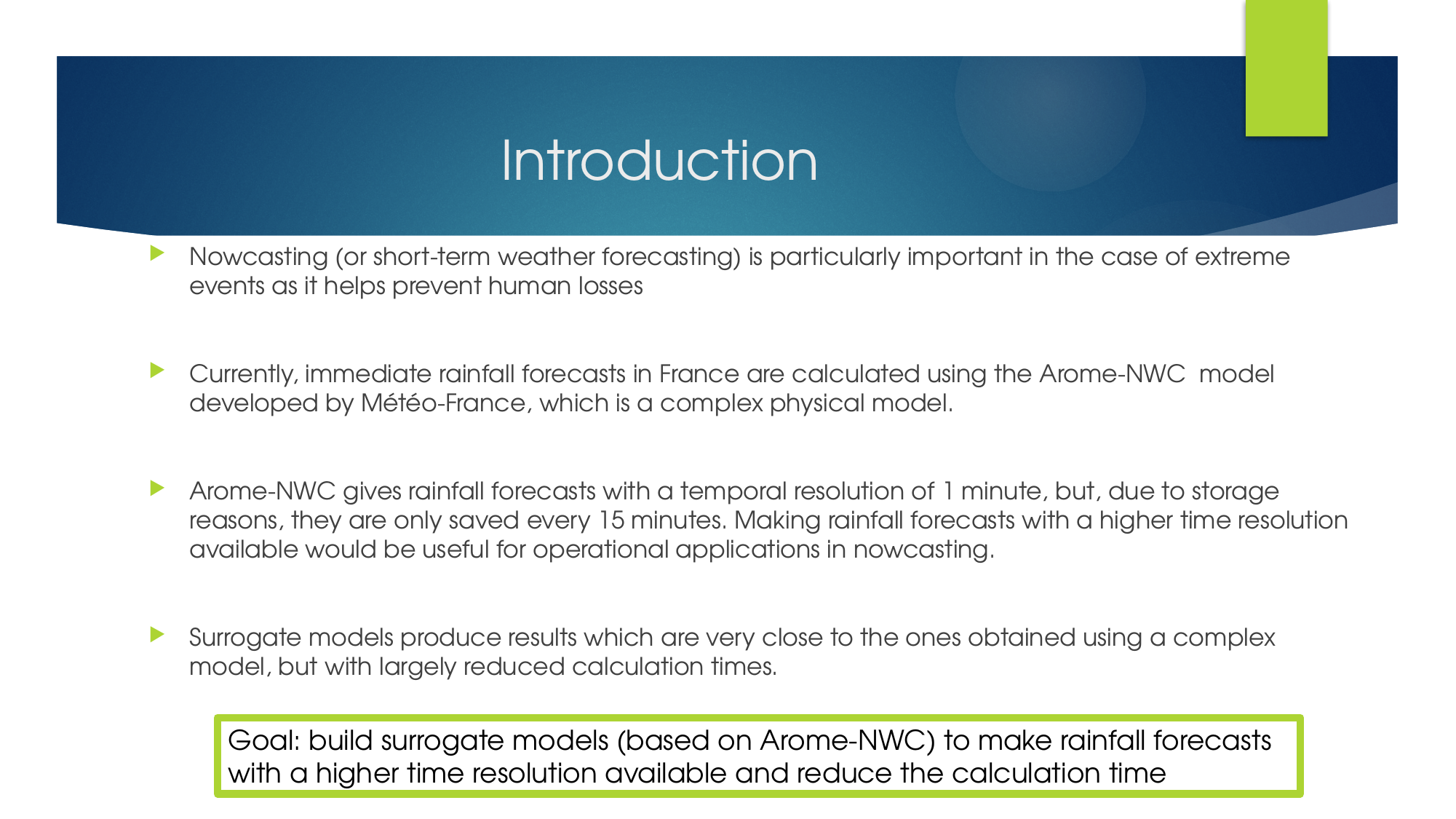

# Introduction
Nowcasting (or short-term weather forecasting) is particularly important in the case of extreme events as it helps prevent human losses

Currently, immediate rainfall forecasts in France are calculated using the Arome-NWC  model developed by Météo-France, which is a complex physical model.

Arome-NWC gives rainfall forecasts with a temporal resolution of 1 minute, but, due to storage reasons, they are only saved every 15 minutes. Making rainfall forecasts with a higher time resolution available would be useful for operational applications in nowcasting.

Surrogate models produce results which are very close to the ones obtained using a complex model, but with largely reduced calculation times.
Goal: build surrogate models (based on Arome-NWC) to make rainfall forecasts with a higher time resolution available and reduce the calculation time